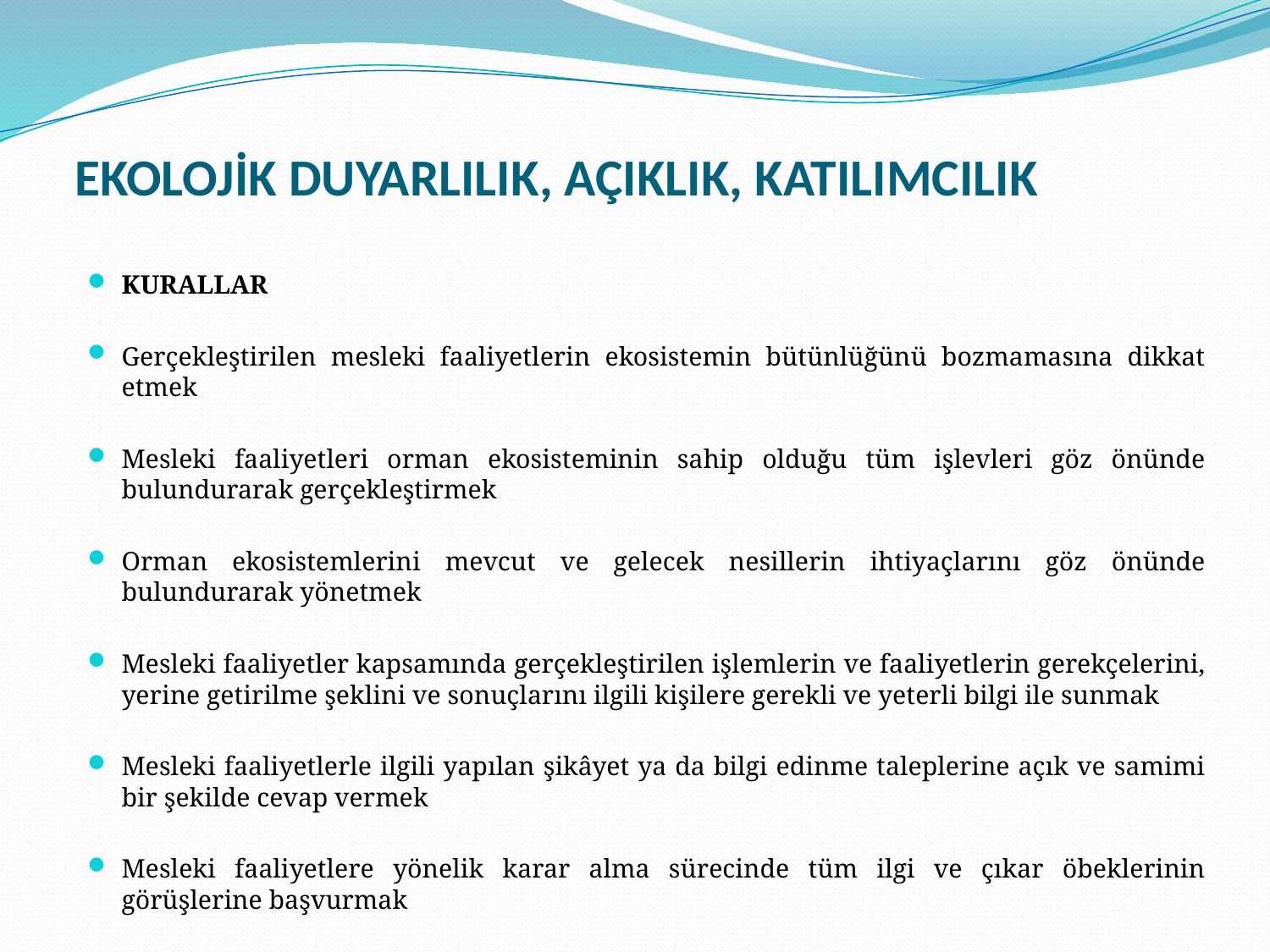

# EKOLOJİK DUYARLILIK, AÇIKLIK, KATILIMCILIK

KURALLAR

Gerçekleştirilen mesleki faaliyetlerin ekosistemin bütünlüğünü bozmamasına dikkat etmek

Mesleki faaliyetleri orman ekosisteminin sahip olduğu tüm işlevleri göz önünde bulundurarak gerçekleştirmek

Orman ekosistemlerini mevcut ve gelecek nesillerin ihtiyaçlarını göz önünde bulundurarak yönetmek

Mesleki faaliyetler kapsamında gerçekleştirilen işlemlerin ve faaliyetlerin gerekçelerini, yerine getirilme şeklini ve sonuçlarını ilgili kişilere gerekli ve yeterli bilgi ile sunmak

Mesleki faaliyetlerle ilgili yapılan şikâyet ya da bilgi edinme taleplerine açık ve samimi bir şekilde cevap vermek

Mesleki faaliyetlere yönelik karar alma sürecinde tüm ilgi ve çıkar öbeklerinin görüşlerine başvurmak